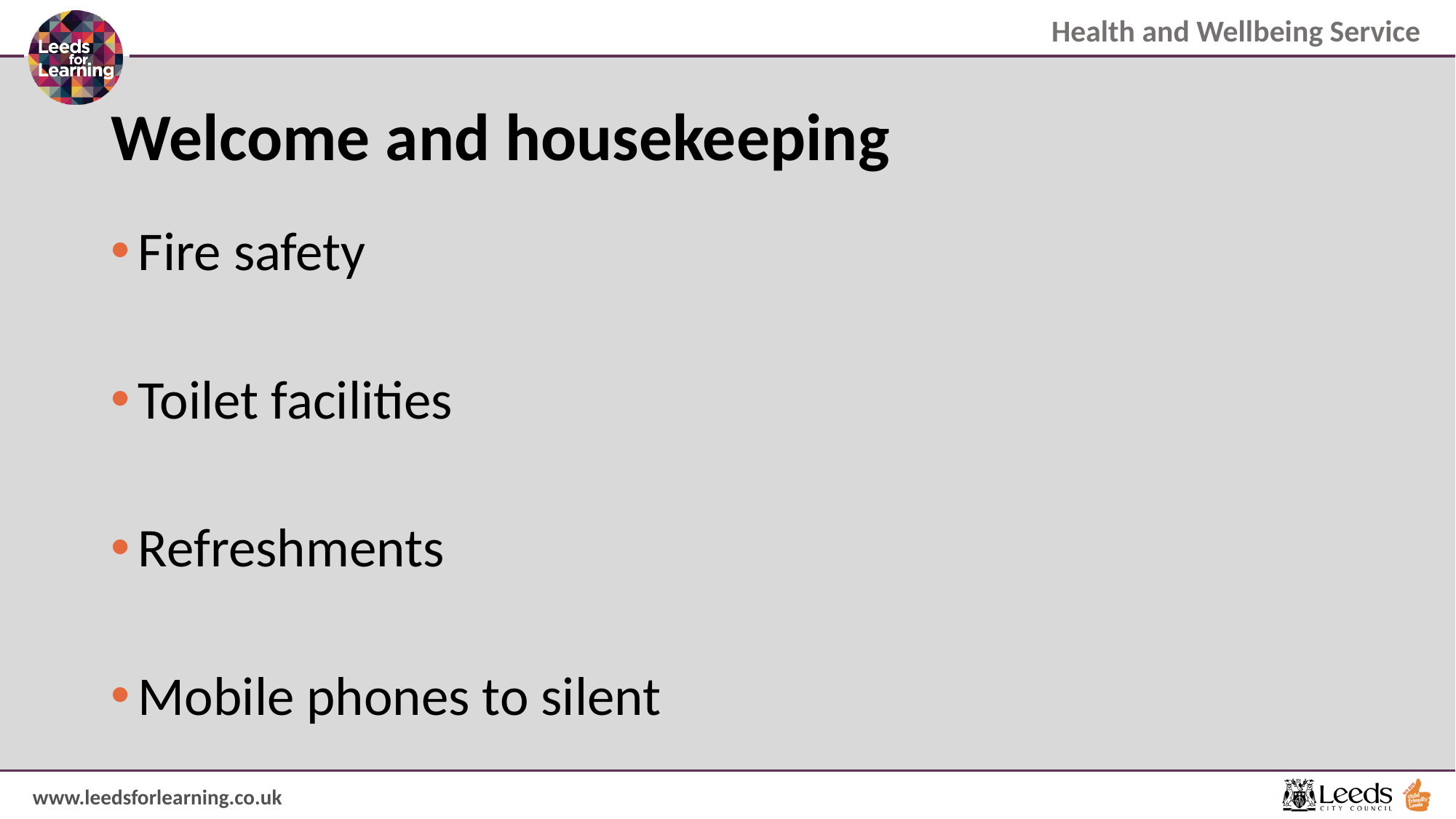

# Welcome and housekeeping
Fire safety

Toilet facilities

Refreshments

Mobile phones to silent